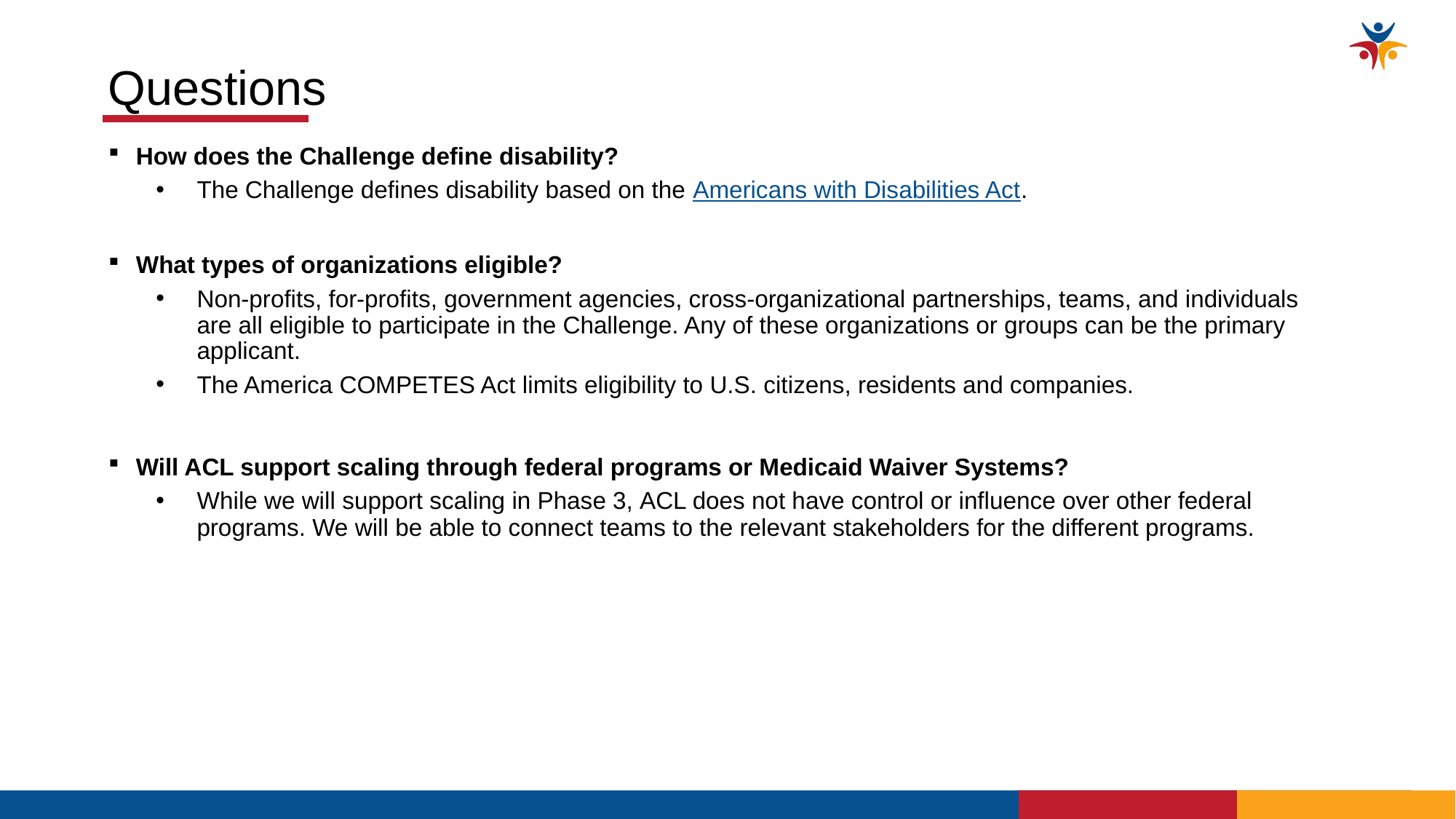

# Questions
How does the Challenge define disability?
The Challenge defines disability based on the Americans with Disabilities Act.

What types of organizations eligible?
Non-profits, for-profits, government agencies, cross-organizational partnerships, teams, and individuals are all eligible to participate in the Challenge. Any of these organizations or groups can be the primary applicant.
The America COMPETES Act limits eligibility to U.S. citizens, residents and companies.

Will ACL support scaling through federal programs or Medicaid Waiver Systems?
While we will support scaling in Phase 3, ACL does not have control or influence over other federal programs. We will be able to connect teams to the relevant stakeholders for the different programs.